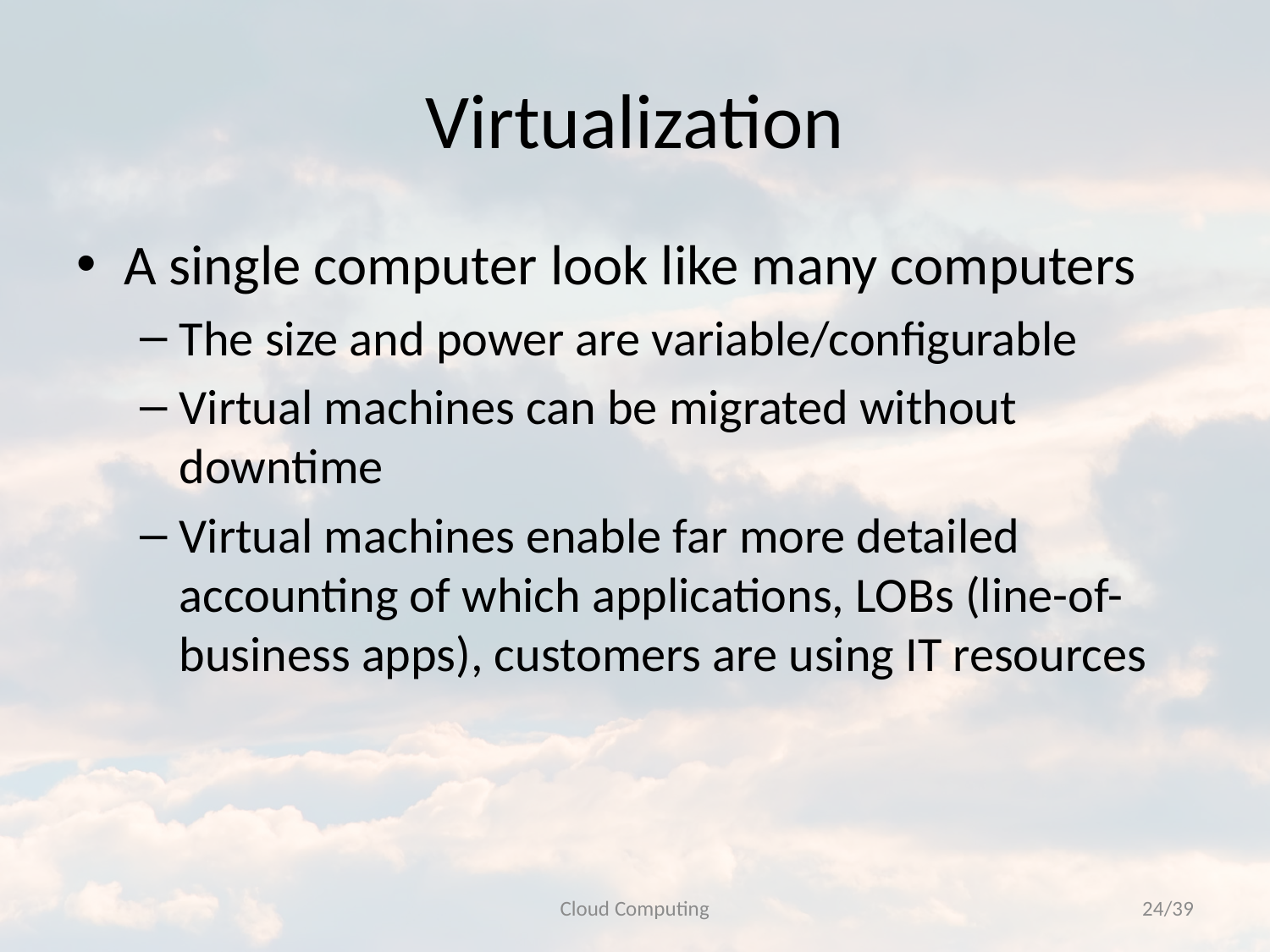

# Virtualization
A single computer look like many computers
The size and power are variable/configurable
Virtual machines can be migrated without downtime
Virtual machines enable far more detailed accounting of which applications, LOBs (line-of-business apps), customers are using IT resources
Cloud Computing
24/39